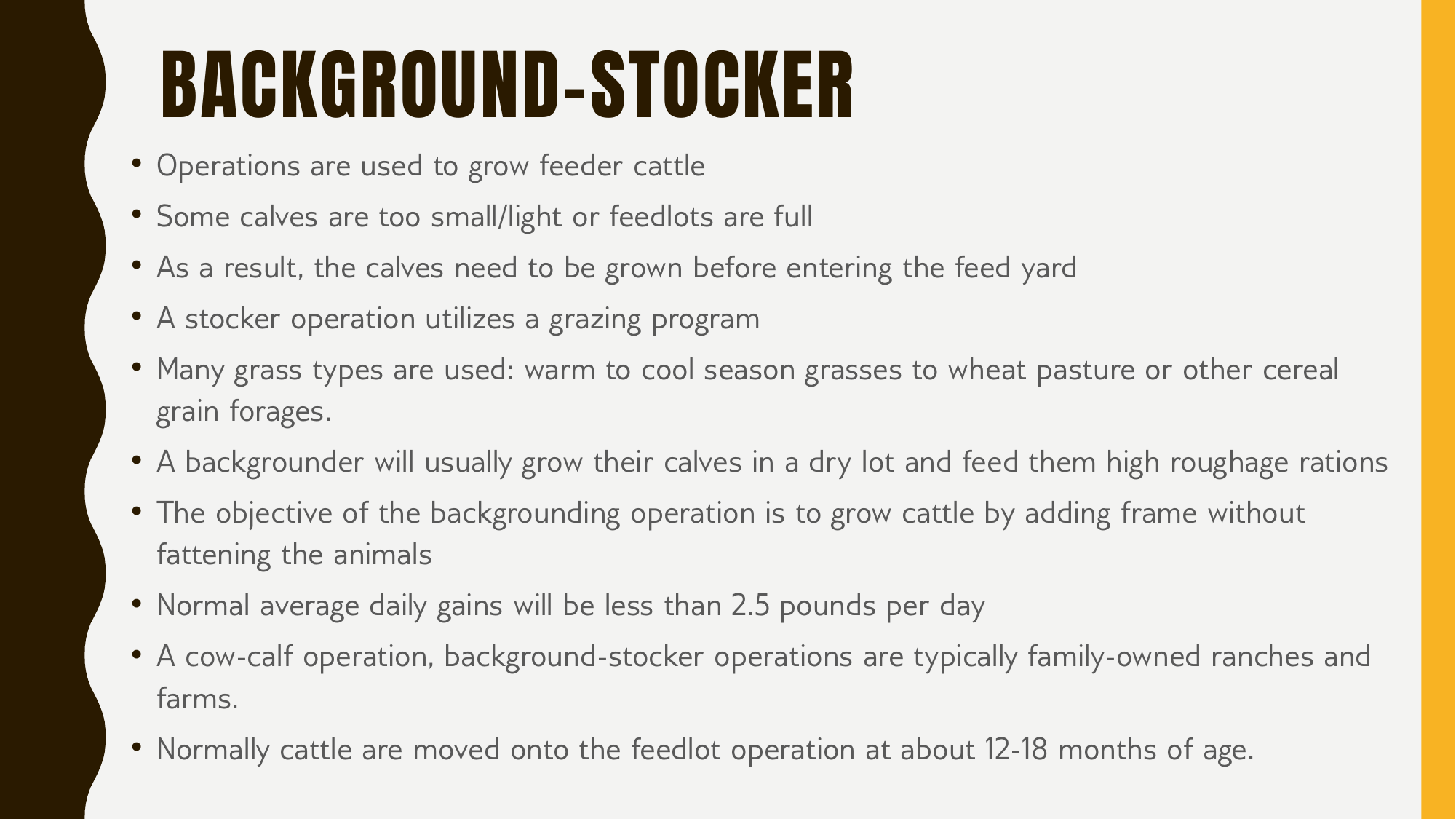

# Background-stocker
Operations are used to grow feeder cattle
Some calves are too small/light or feedlots are full
As a result, the calves need to be grown before entering the feed yard
A stocker operation utilizes a grazing program
Many grass types are used: warm to cool season grasses to wheat pasture or other cereal grain forages.
A backgrounder will usually grow their calves in a dry lot and feed them high roughage rations
The objective of the backgrounding operation is to grow cattle by adding frame without fattening the animals
Normal average daily gains will be less than 2.5 pounds per day
A cow-calf operation, background-stocker operations are typically family-owned ranches and farms.
Normally cattle are moved onto the feedlot operation at about 12-18 months of age.